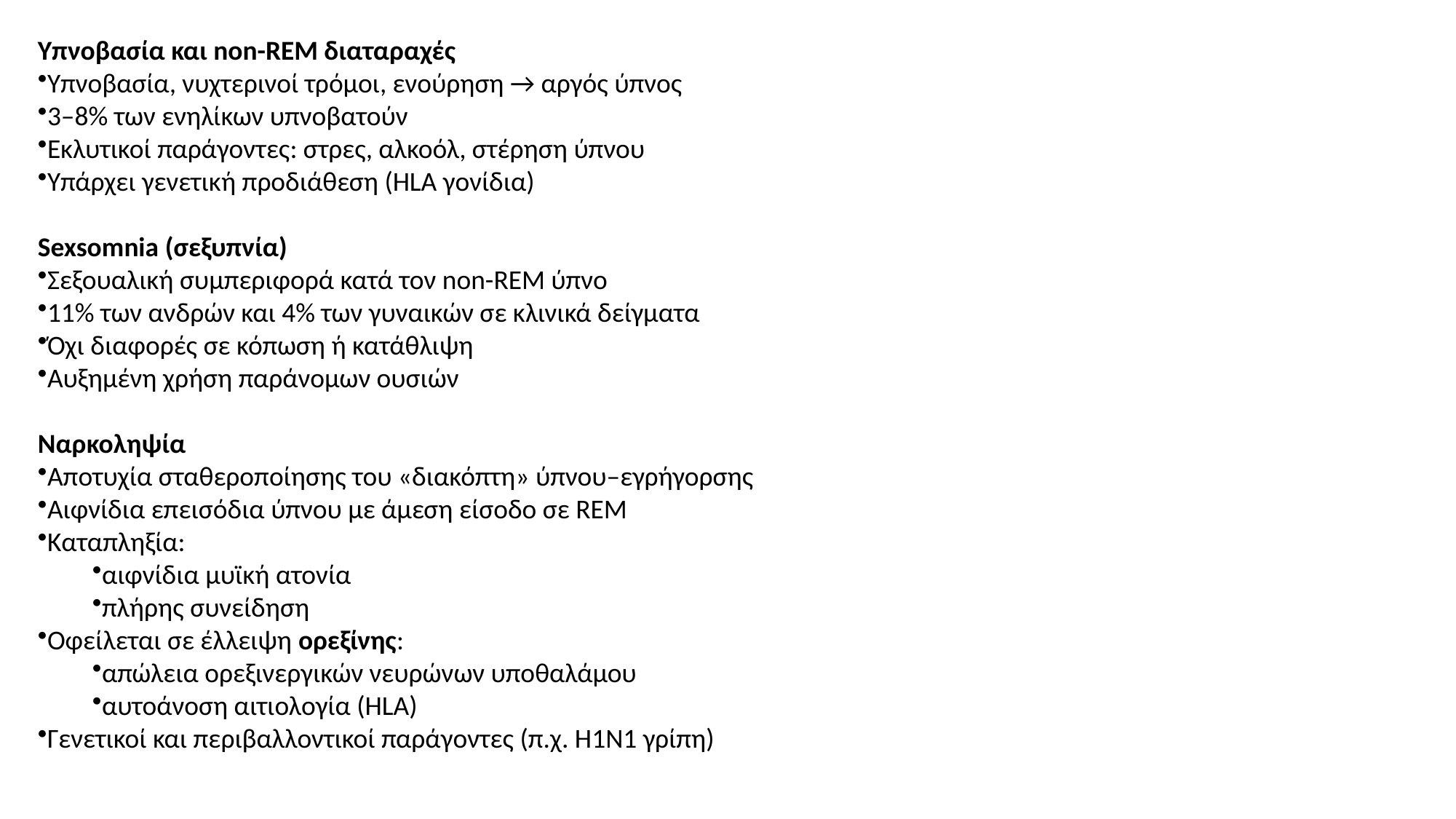

Υπνοβασία και non-REM διαταραχές
Υπνοβασία, νυχτερινοί τρόμοι, ενούρηση → αργός ύπνος
3–8% των ενηλίκων υπνοβατούν
Εκλυτικοί παράγοντες: στρες, αλκοόλ, στέρηση ύπνου
Υπάρχει γενετική προδιάθεση (HLA γονίδια)

Sexsomnia (σεξυπνία)
Σεξουαλική συμπεριφορά κατά τον non-REM ύπνο
11% των ανδρών και 4% των γυναικών σε κλινικά δείγματα
Όχι διαφορές σε κόπωση ή κατάθλιψη
Αυξημένη χρήση παράνομων ουσιών

Ναρκοληψία
Αποτυχία σταθεροποίησης του «διακόπτη» ύπνου–εγρήγορσης
Αιφνίδια επεισόδια ύπνου με άμεση είσοδο σε REM
Καταπληξία:
αιφνίδια μυϊκή ατονία
πλήρης συνείδηση
Οφείλεται σε έλλειψη ορεξίνης:
απώλεια ορεξινεργικών νευρώνων υποθαλάμου
αυτοάνοση αιτιολογία (HLA)
Γενετικοί και περιβαλλοντικοί παράγοντες (π.χ. H1N1 γρίπη)